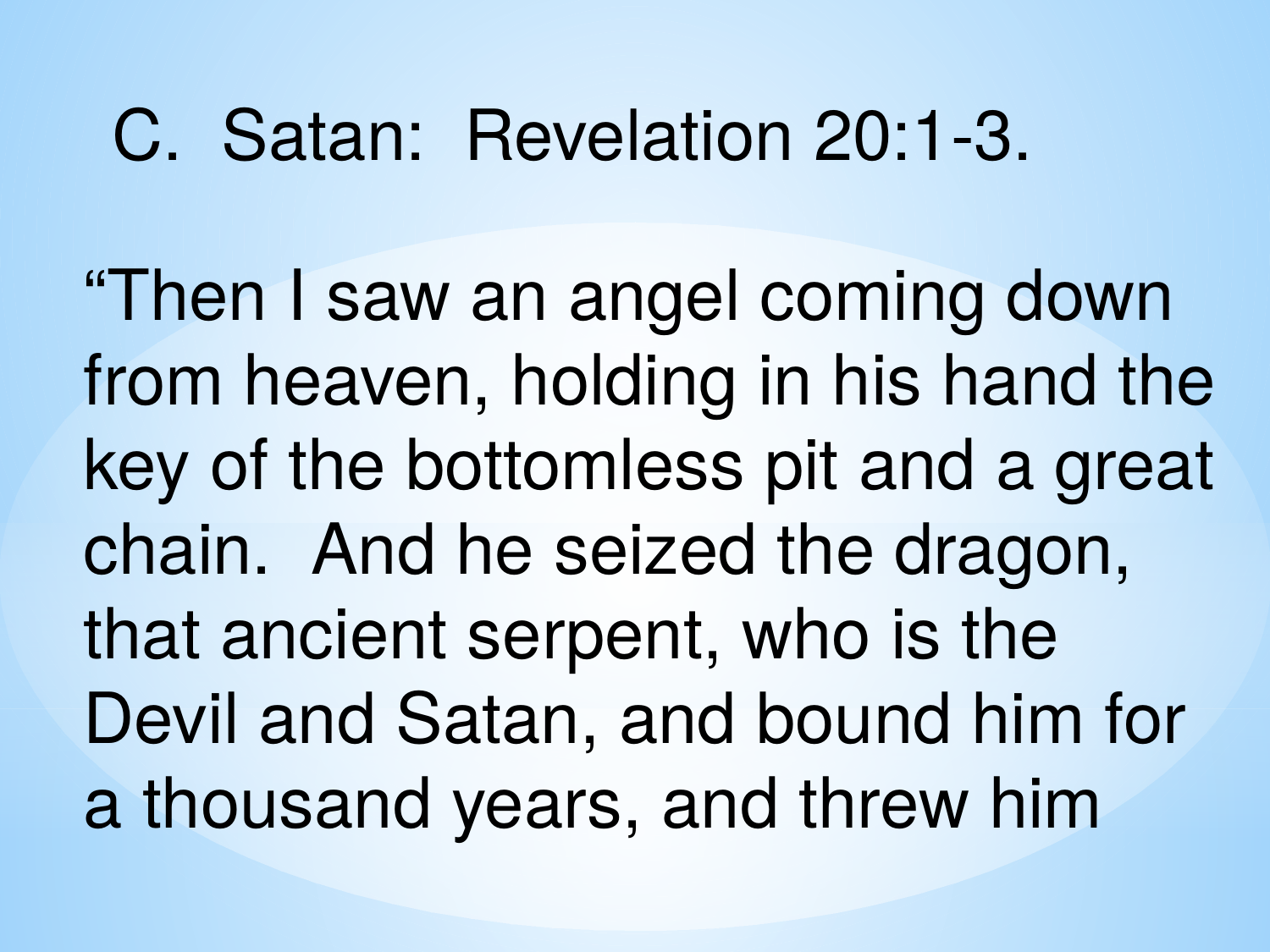

C.  Satan:  Revelation 20:1-3.
“Then I saw an angel coming down
from heaven, holding in his hand the
key of the bottomless pit and a great
chain.  And he seized the dragon,
that ancient serpent, who is the
Devil and Satan, and bound him for
a thousand years, and threw him